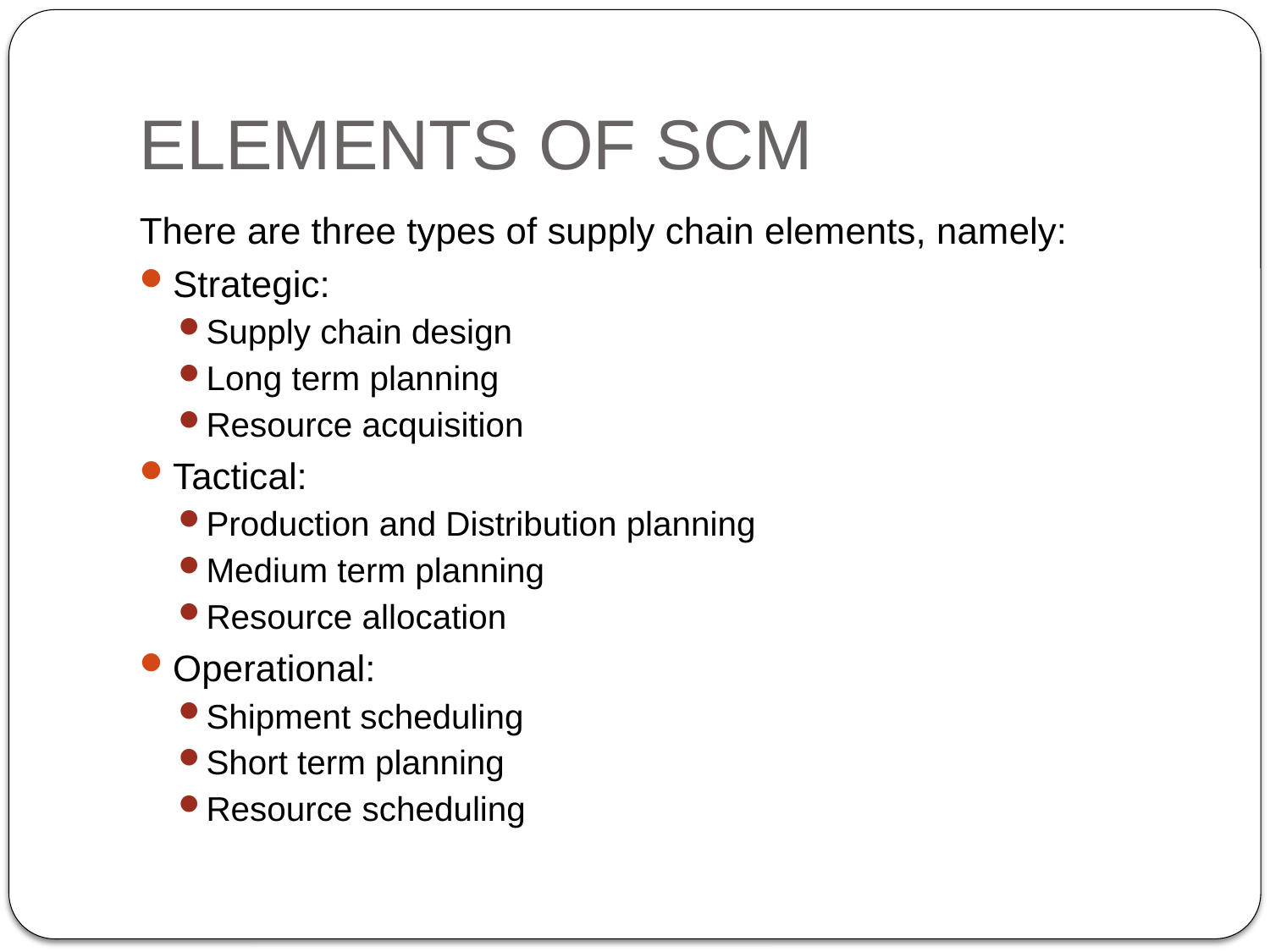

# ELEMENTS OF SCM
There are three types of supply chain elements, namely:
Strategic:
Supply chain design
Long term planning
Resource acquisition
Tactical:
Production and Distribution planning
Medium term planning
Resource allocation
Operational:
Shipment scheduling
Short term planning
Resource scheduling